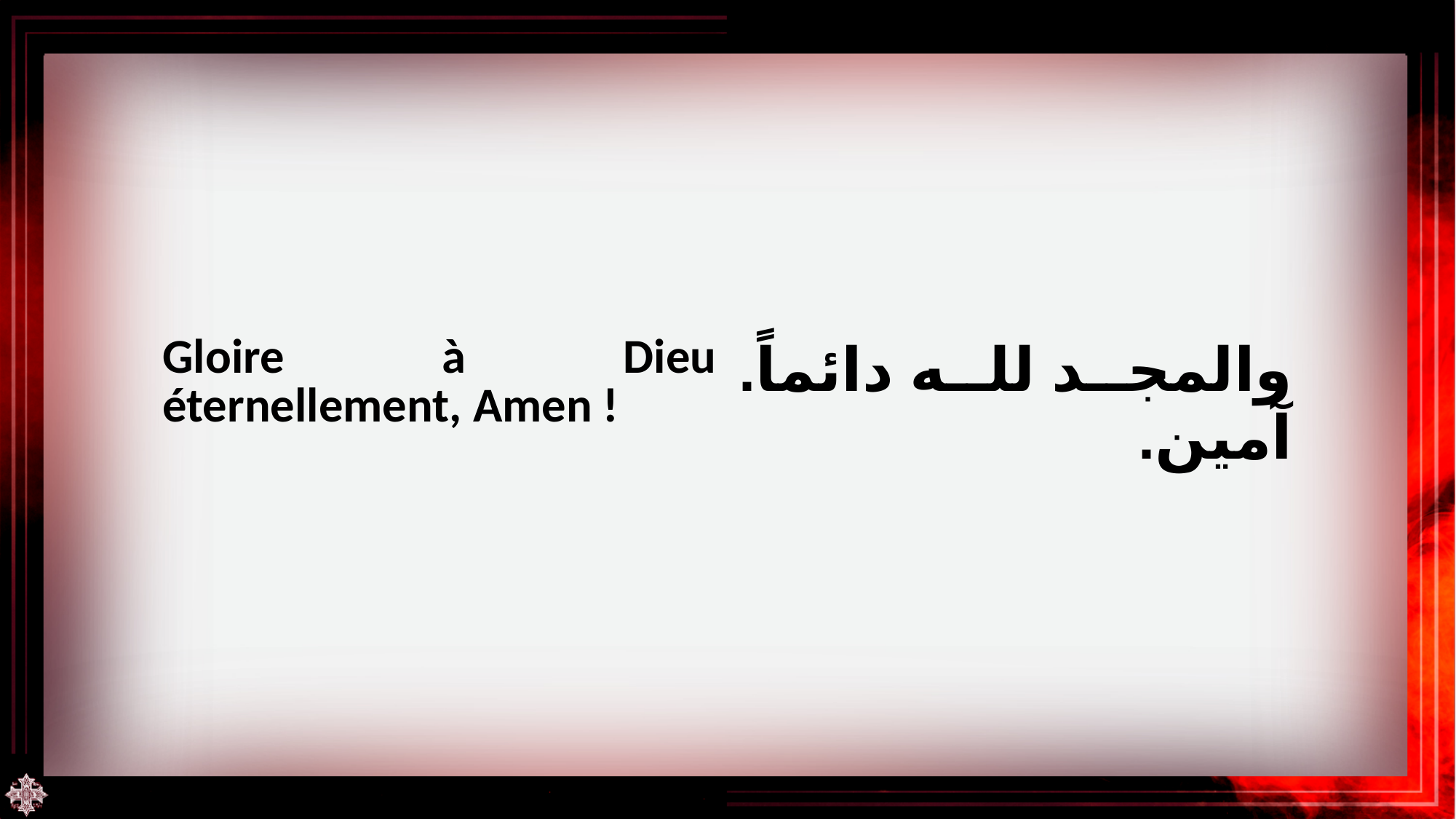

| Gloire à Dieu éternellement, Amen ! | والمجد لله دائماً. آمين. |
| --- | --- |